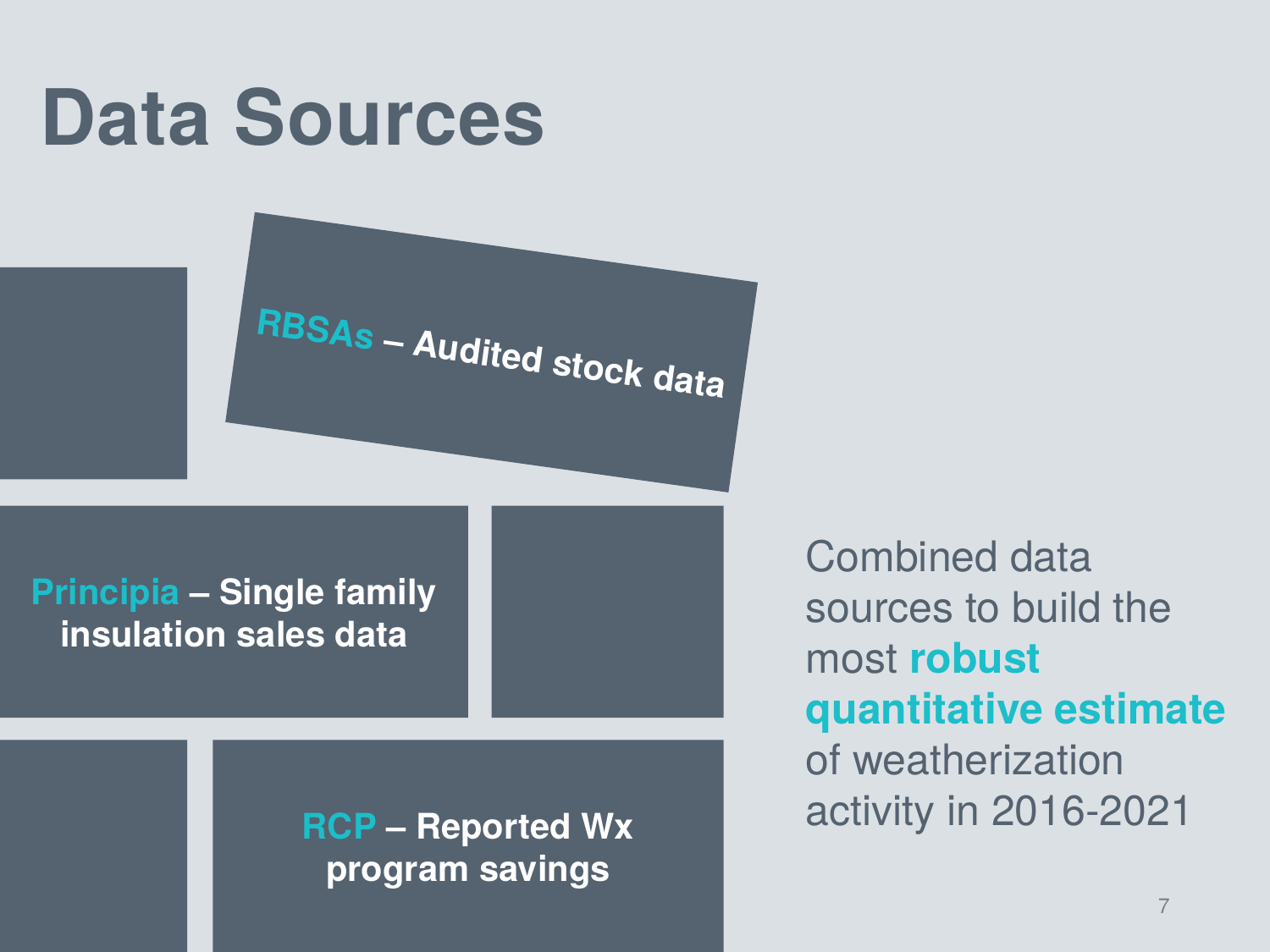

Data Sources
RBSAs – Audited stock data

Principia – Single family insulation sales data

Combined data sources to build the most robust quantitative estimate of weatherization activity in 2016-2021

RCP – Reported Wx program savings
7